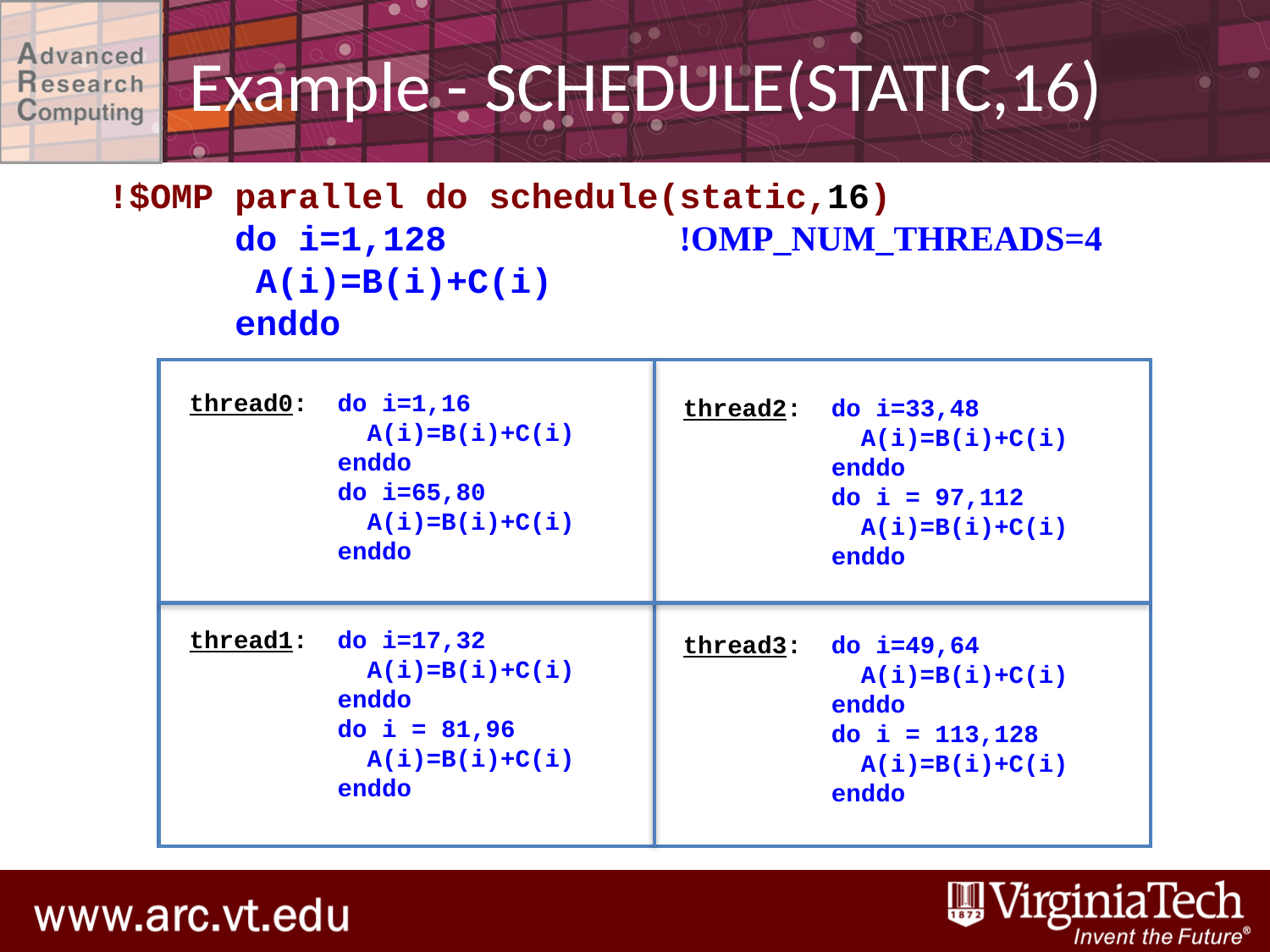

Example - SCHEDULE(STATIC,16)
!$OMP parallel do schedule(static,16)
      do i=1,128           !OMP_NUM_THREADS=4
       A(i)=B(i)+C(i)
      enddo

thread0:  do i=1,16
            A(i)=B(i)+C(i)
          enddo
          do i=65,80
            A(i)=B(i)+C(i)
          enddo

thread1:  do i=17,32
            A(i)=B(i)+C(i)
          enddo
          do i = 81,96
            A(i)=B(i)+C(i)
          enddo

thread2:  do i=33,48
            A(i)=B(i)+C(i)
          enddo
          do i = 97,112
            A(i)=B(i)+C(i)
          enddo

thread3:  do i=49,64
            A(i)=B(i)+C(i)
          enddo
          do i = 113,128
            A(i)=B(i)+C(i)
          enddo